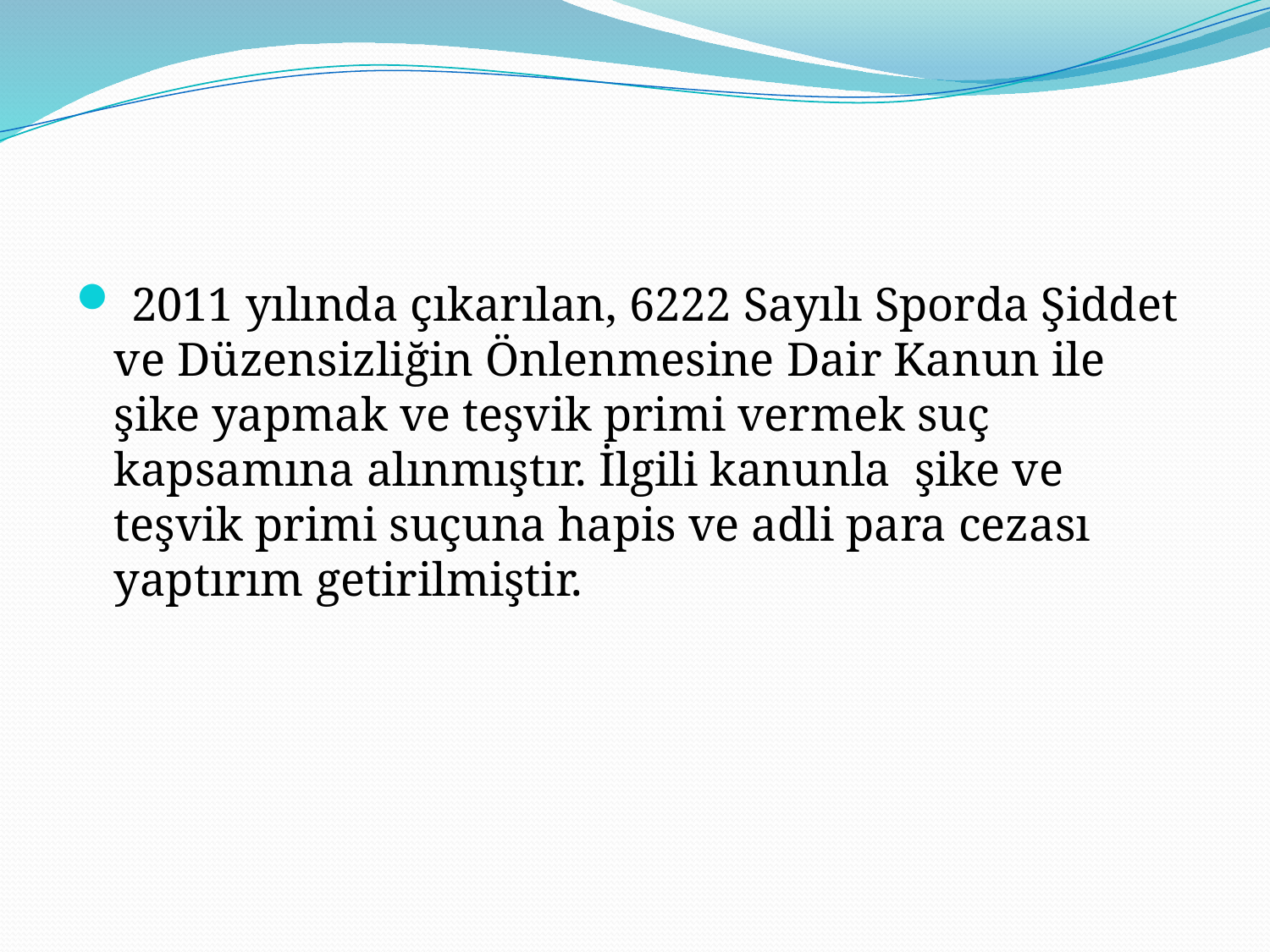

#
 2011 yılında çıkarılan, 6222 Sayılı Sporda Şiddet ve Düzensizliğin Önlenmesine Dair Kanun ile şike yapmak ve teşvik primi vermek suç kapsamına alınmıştır. İlgili kanunla  şike ve teşvik primi suçuna hapis ve adli para cezası yaptırım getirilmiştir.